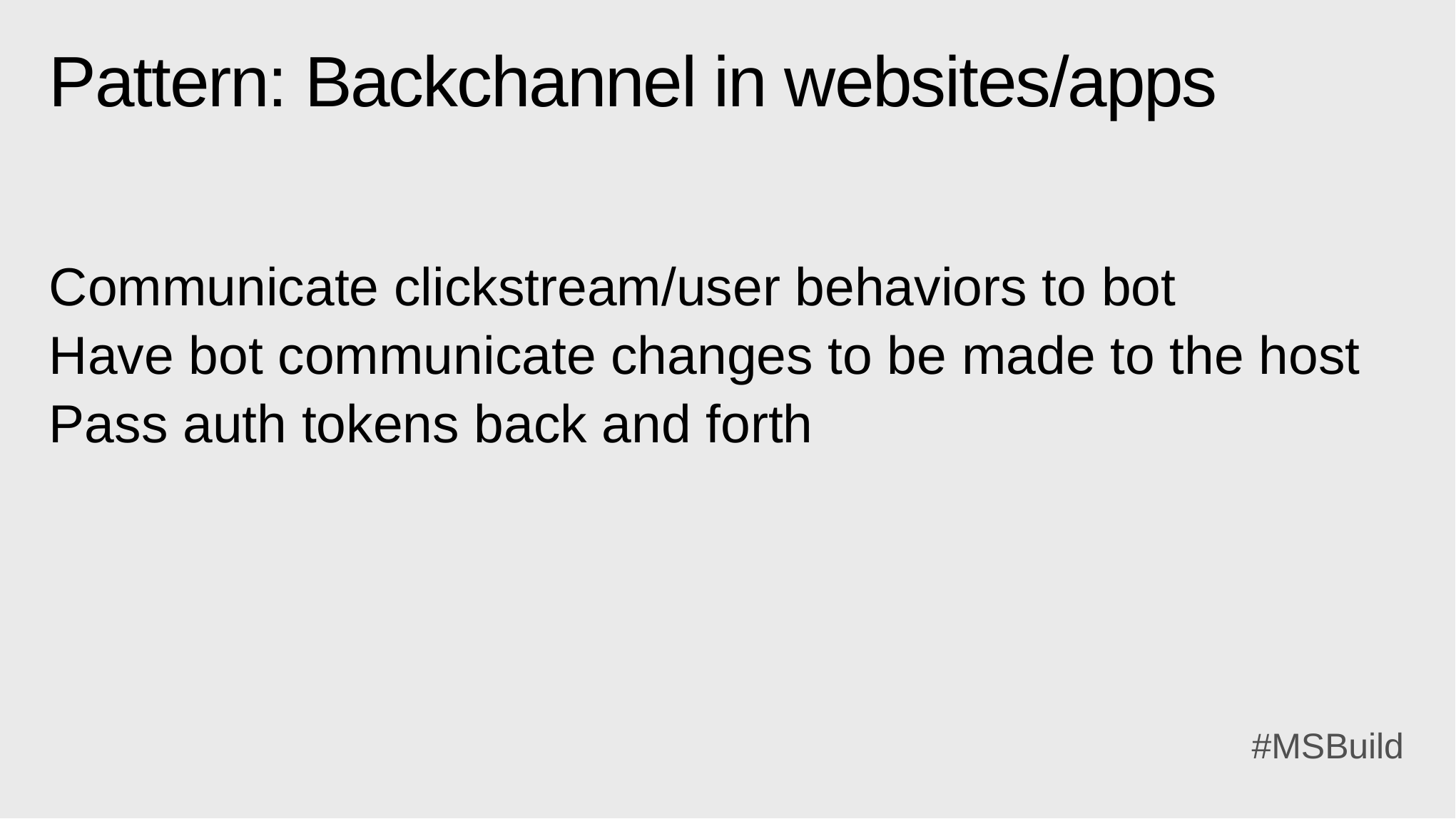

# Pattern: Backchannel in websites/apps
Communicate clickstream/user behaviors to bot
Have bot communicate changes to be made to the host
Pass auth tokens back and forth

#MSBuild